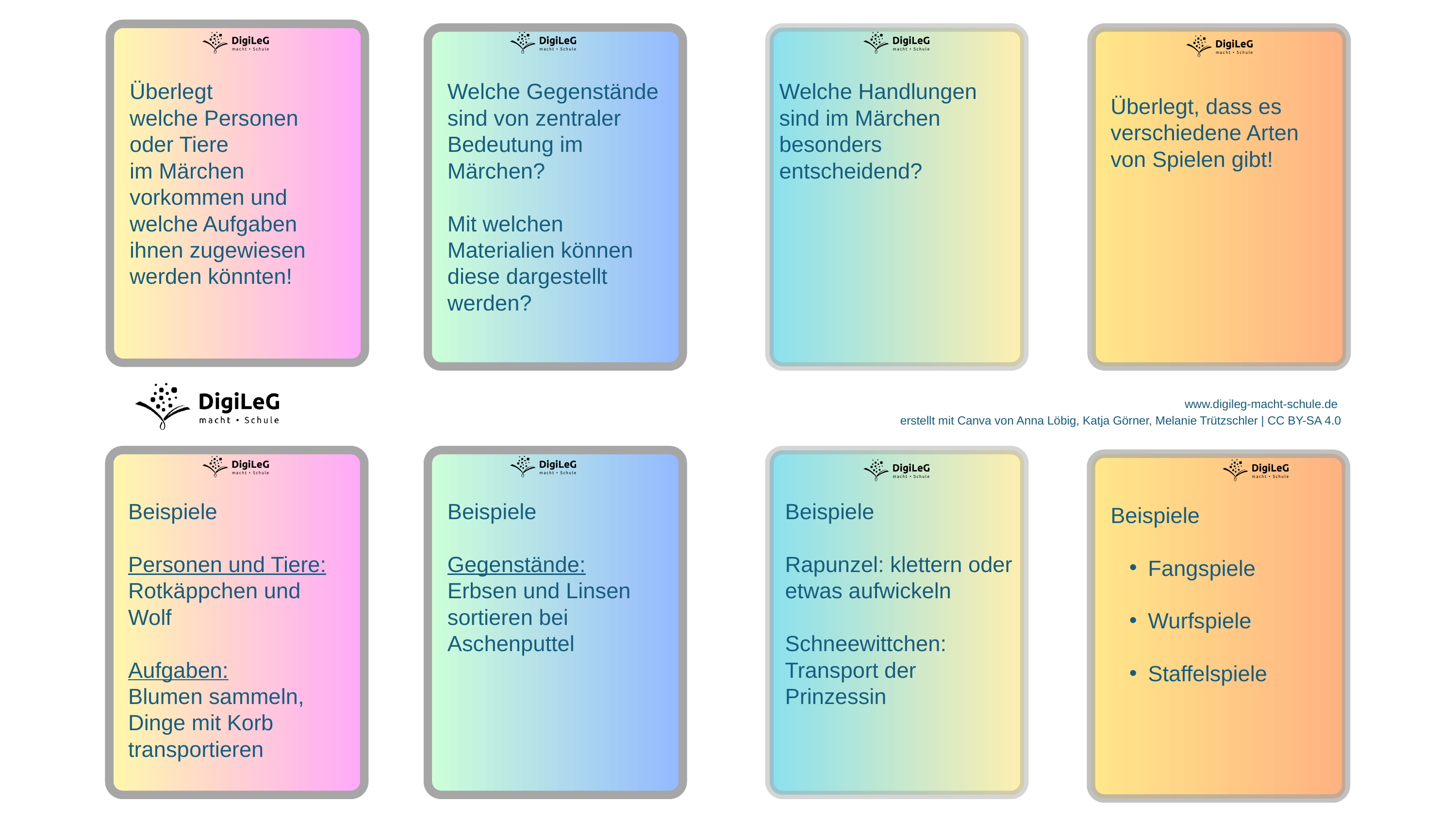

Überlegt
welche Personen oder Tiere
im Märchen vorkommen und welche Aufgaben ihnen zugewiesen werden könnten!
Welche Gegenstände sind von zentraler Bedeutung im Märchen?

Mit welchen Materialien können diese dargestellt werden?

Welche Handlungen sind im Märchen besonders entscheidend?

Überlegt, dass es verschiedene Arten von Spielen gibt!

www.digileg-macht-schule.de
erstellt mit Canva von Anna Löbig, Katja Görner, Melanie Trützschler | CC BY-SA 4.0

Beispiele

Personen und Tiere: Rotkäppchen und Wolf

Aufgaben:
Blumen sammeln, Dinge mit Korb transportieren

Beispiele

Gegenstände:
Erbsen und Linsen sortieren bei Aschenputtel
Beispiele

Rapunzel: klettern oder etwas aufwickeln

Schneewittchen:
Transport der Prinzessin

Beispiele

Fangspiele

Wurfspiele

Staffelspiele